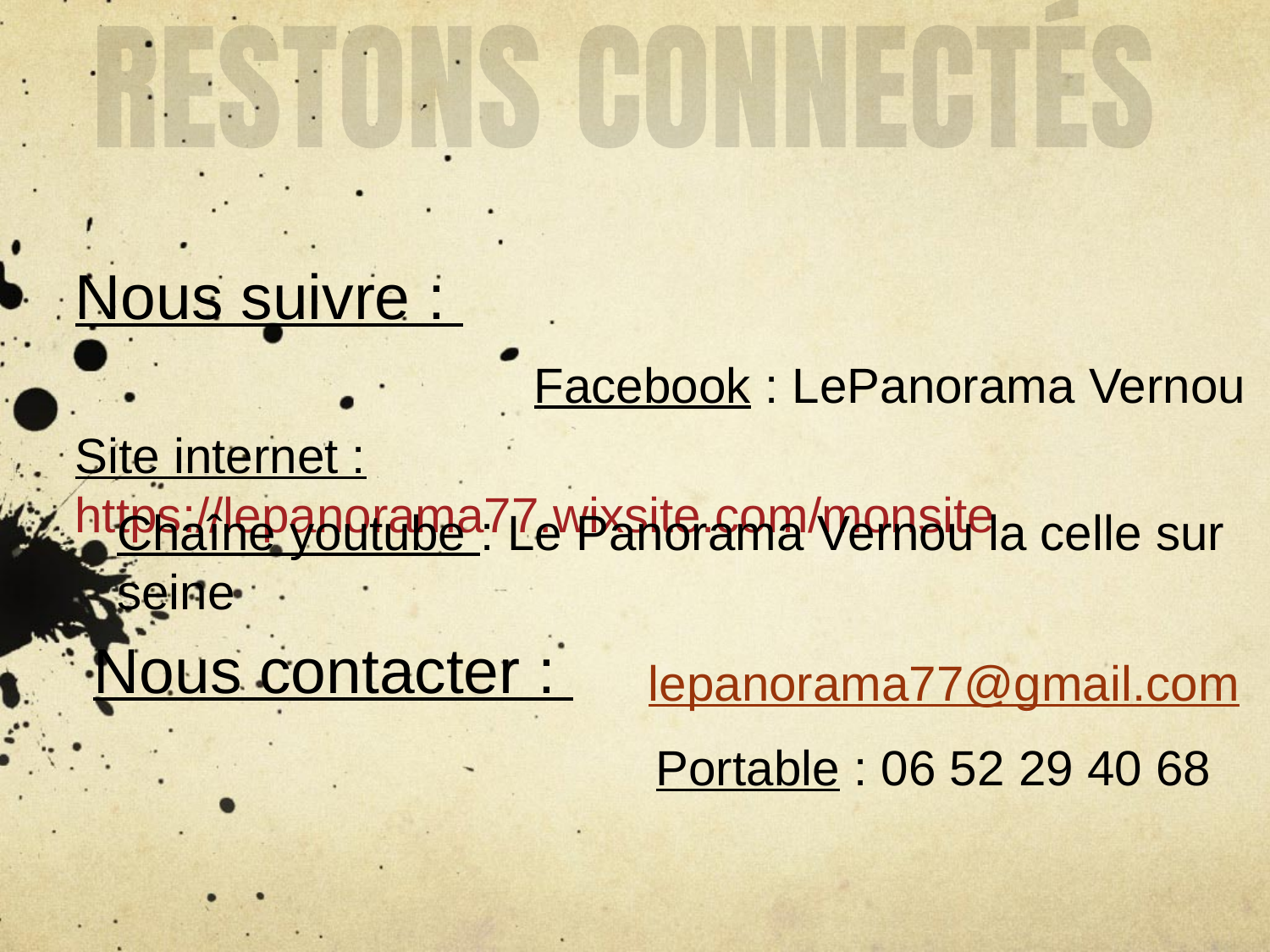

Restons connectés
Nous suivre :
Facebook : LePanorama Vernou
Site internet : https://lepanorama77.wixsite.com/monsite
Chaîne youtube : Le Panorama Vernou la celle sur seine
Nous contacter :
lepanorama77@gmail.com
Portable : 06 52 29 40 68